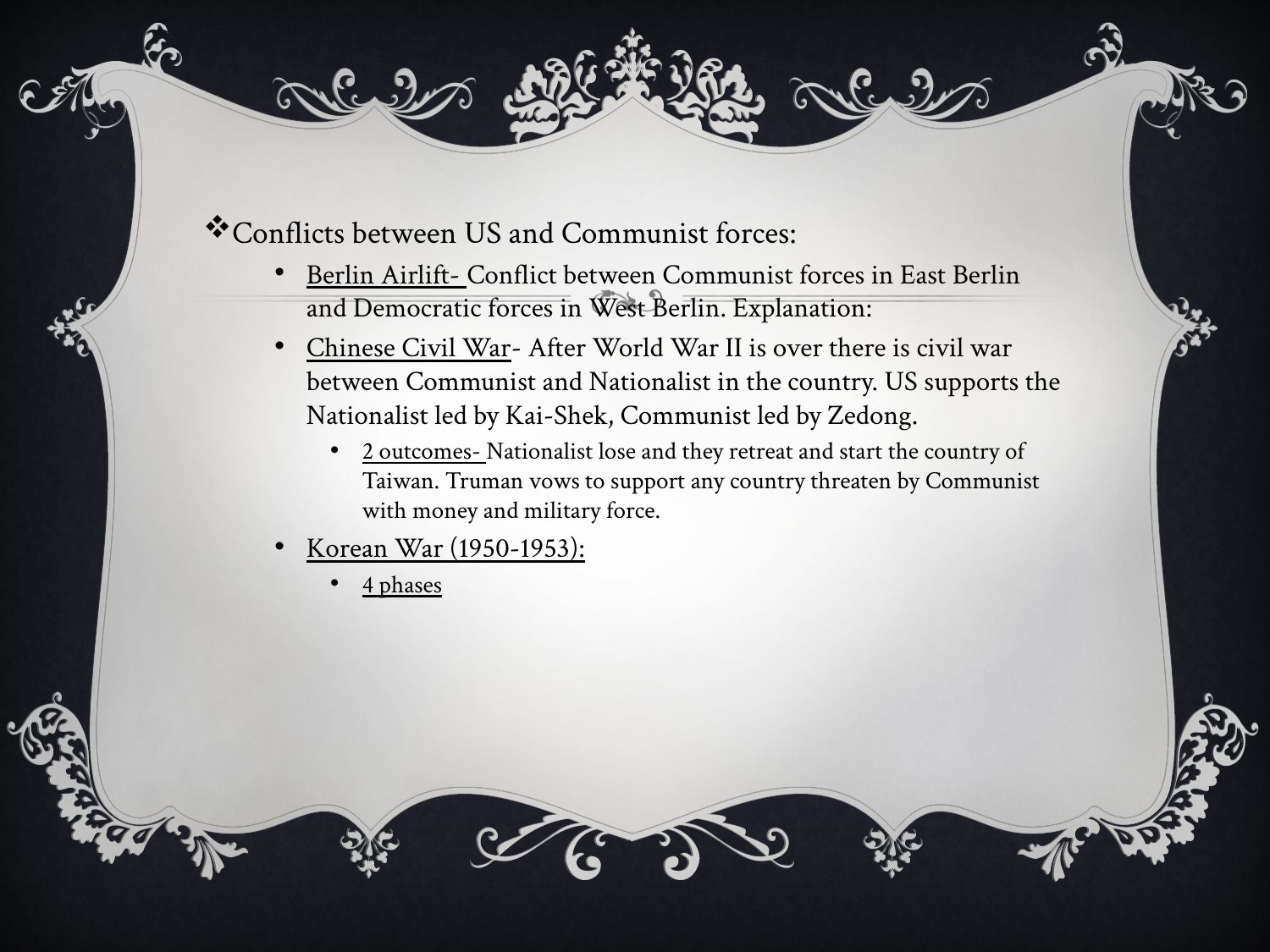

#
Conflicts between US and Communist forces:
Berlin Airlift- Conflict between Communist forces in East Berlin and Democratic forces in West Berlin. Explanation:
Chinese Civil War- After World War II is over there is civil war between Communist and Nationalist in the country. US supports the Nationalist led by Kai-Shek, Communist led by Zedong.
2 outcomes- Nationalist lose and they retreat and start the country of Taiwan. Truman vows to support any country threaten by Communist with money and military force.
Korean War (1950-1953):
4 phases